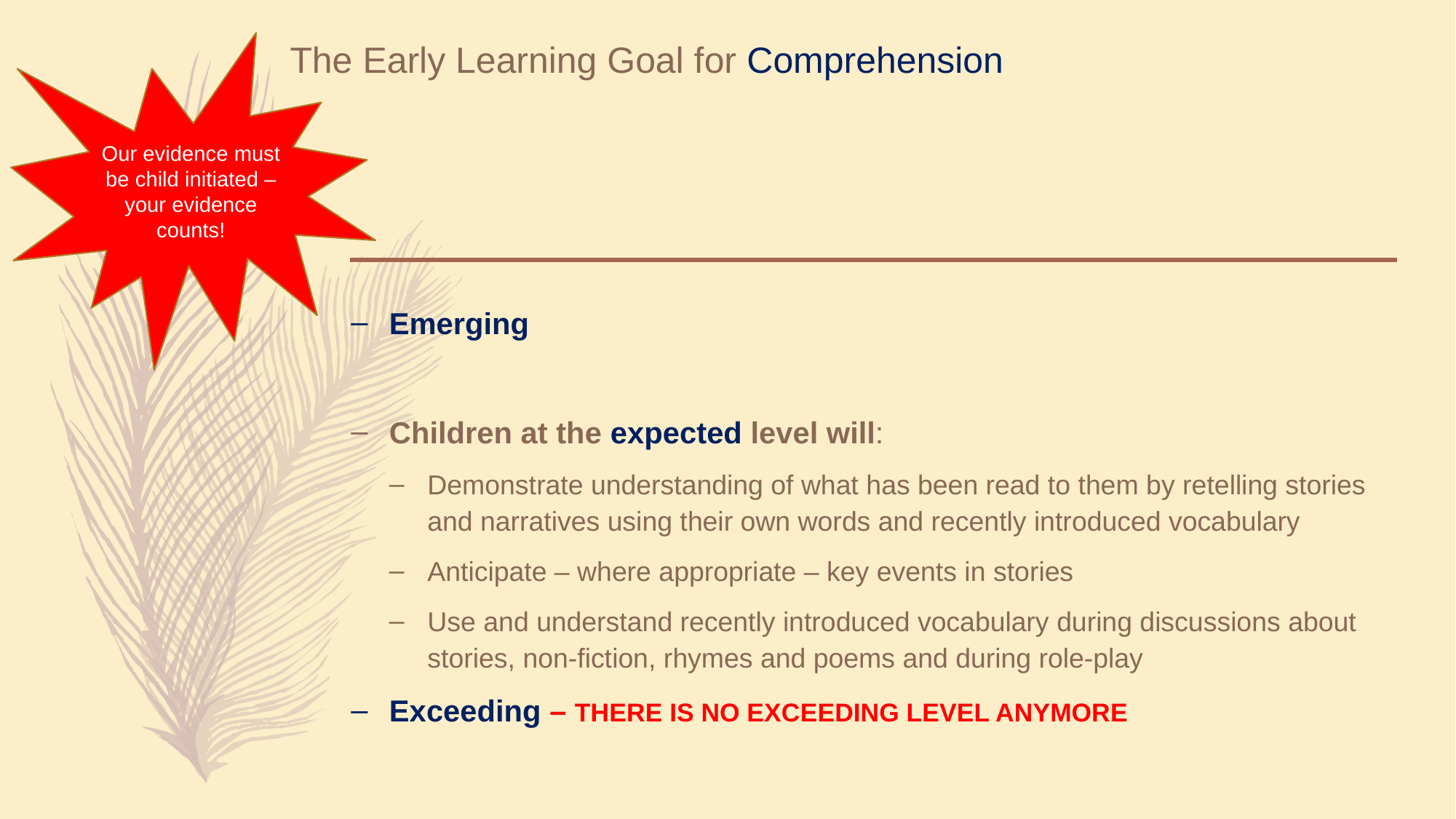

Our evidence must be child initiated – your evidence counts!
# The Early Learning Goal for Comprehension
Emerging

Children at the expected level will:
Demonstrate understanding of what has been read to them by retelling stories and narratives using their own words and recently introduced vocabulary
Anticipate – where appropriate – key events in stories
Use and understand recently introduced vocabulary during discussions about stories, non-fiction, rhymes and poems and during role-play
Exceeding – THERE IS NO EXCEEDING LEVEL ANYMORE